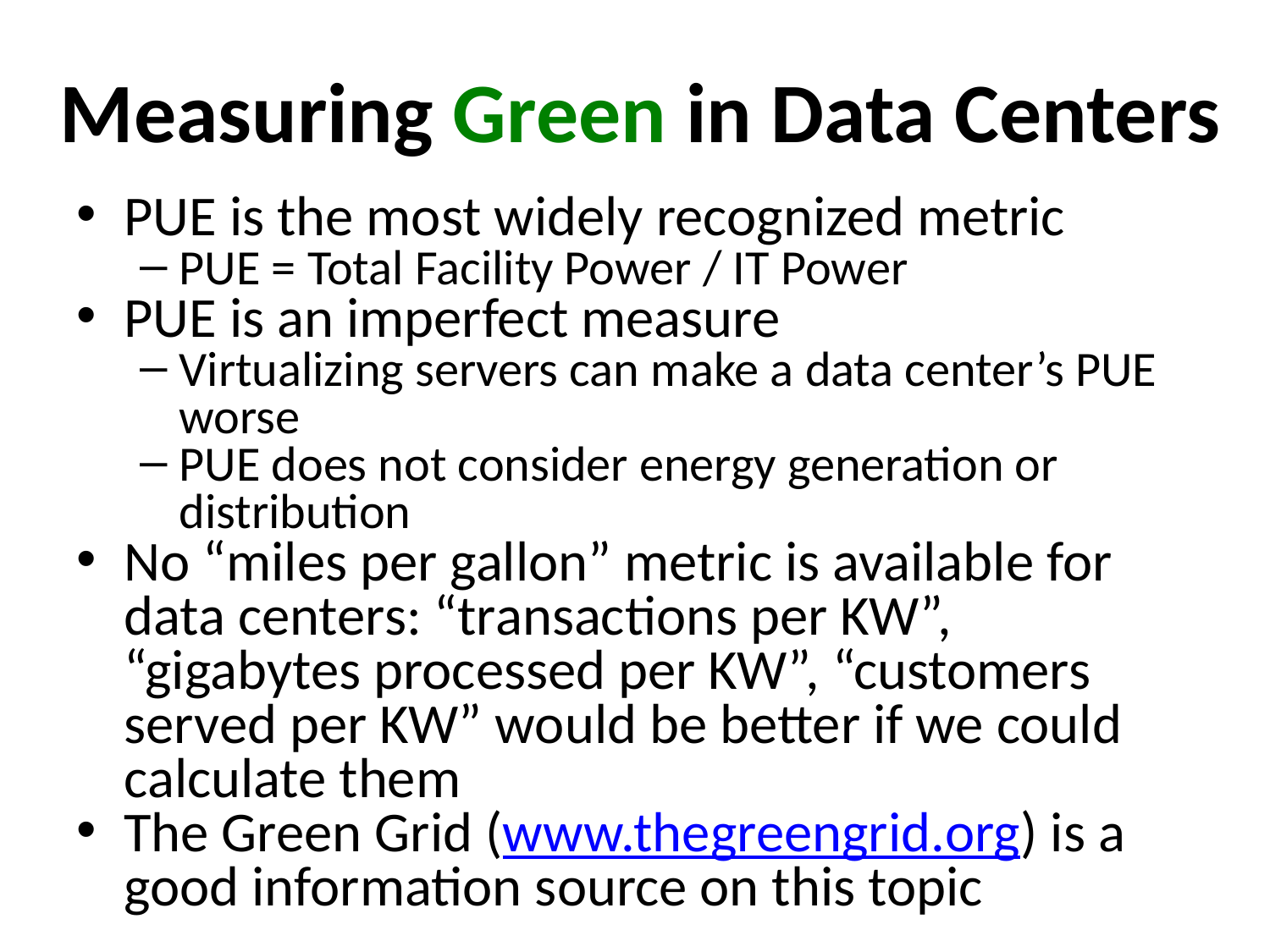

# Measuring Green in Data Centers
PUE is the most widely recognized metric
PUE = Total Facility Power / IT Power
PUE is an imperfect measure
Virtualizing servers can make a data center’s PUE worse
PUE does not consider energy generation or distribution
No “miles per gallon” metric is available for data centers: “transactions per KW”, “gigabytes processed per KW”, “customers served per KW” would be better if we could calculate them
The Green Grid (www.thegreengrid.org) is a good information source on this topic